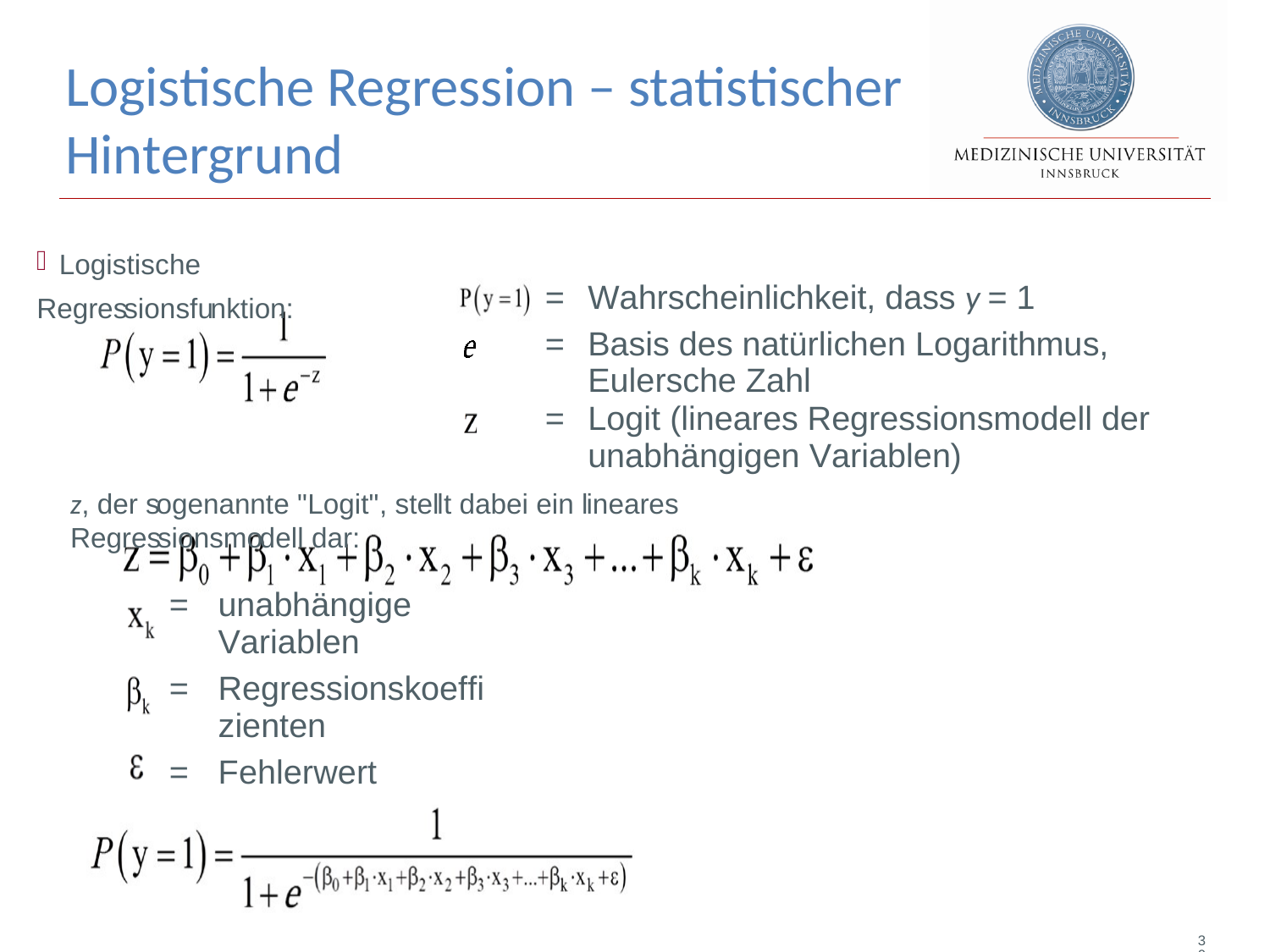

# Logistische Regression – statistischer Hintergrund
  Logistische Regressionsfunktion:

| = | Wahrscheinlichkeit, dass y = 1 |
| --- | --- |
| = | Basis des natürlichen Logarithmus, Eulersche Zahl |
| = | Logit (lineares Regressionsmodell der unabhängigen Variablen) |

z, der sogenannte "Logit", stellt dabei ein lineares Regressionsmodell dar:

| = | unabhängige Variablen |
| --- | --- |
| = | Regressionskoeffizienten |
| = | Fehlerwert |

307